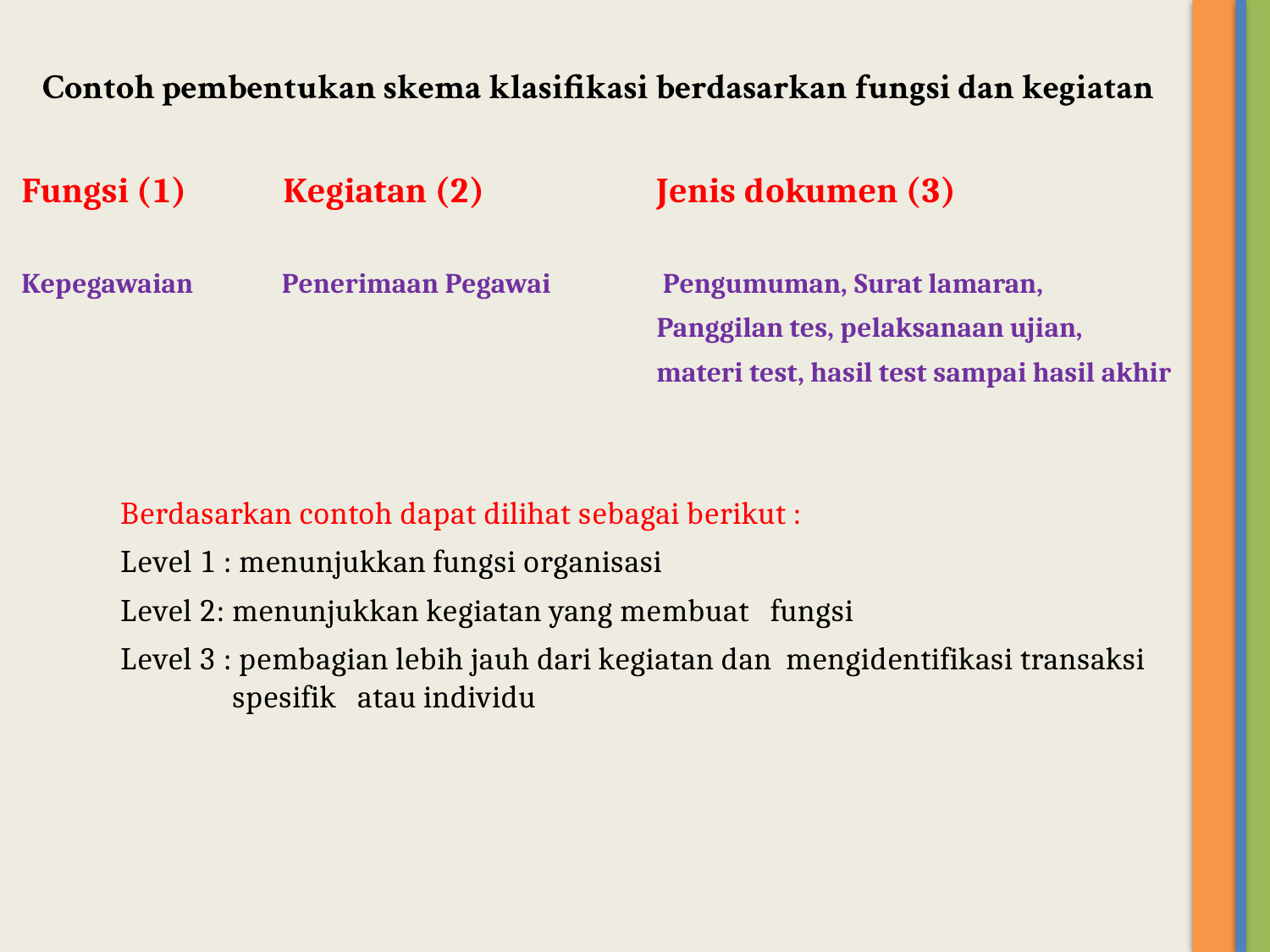

Contoh pembentukan skema klasifikasi berdasarkan fungsi dan kegiatan

Fungsi (1)        	 Kegiatan (2)		Jenis dokumen (3)

Kepegawaian  	 Penerimaan Pegawai	 Pengumuman, Surat lamaran,
					Panggilan tes, pelaksanaan ujian,
					materi test, hasil test sampai hasil akhir
Berdasarkan contoh dapat dilihat sebagai berikut :
Level 1 : menunjukkan fungsi organisasi
Level 2: menunjukkan kegiatan yang membuat   fungsi
Level 3 : pembagian lebih jauh dari kegiatan dan  mengidentifikasi transaksi spesifik   atau individu